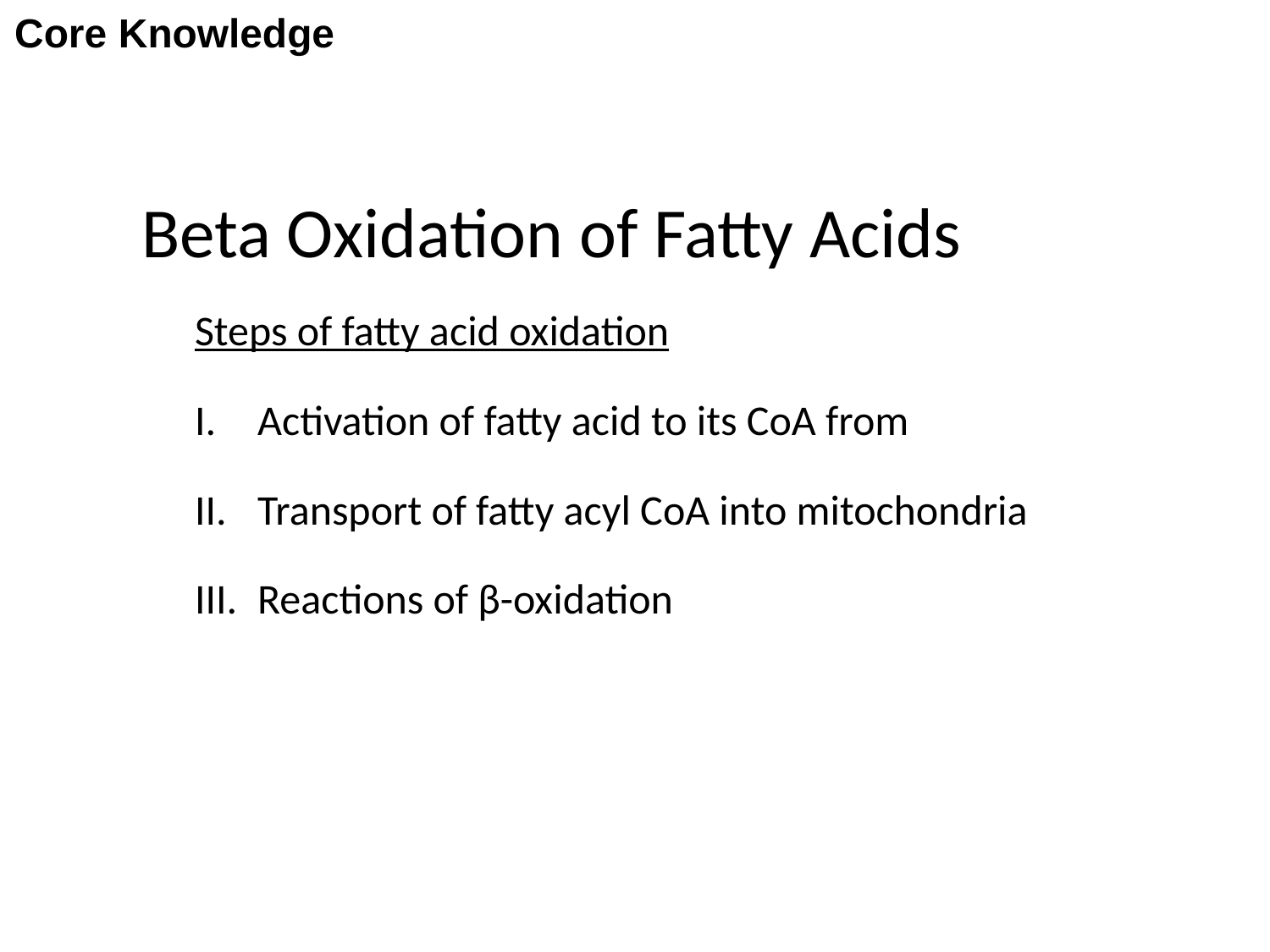

Core Knowledge
Beta Oxidation of Fatty Acids
Steps of fatty acid oxidation
Activation of fatty acid to its CoA from
Transport of fatty acyl CoA into mitochondria
Reactions of β-oxidation